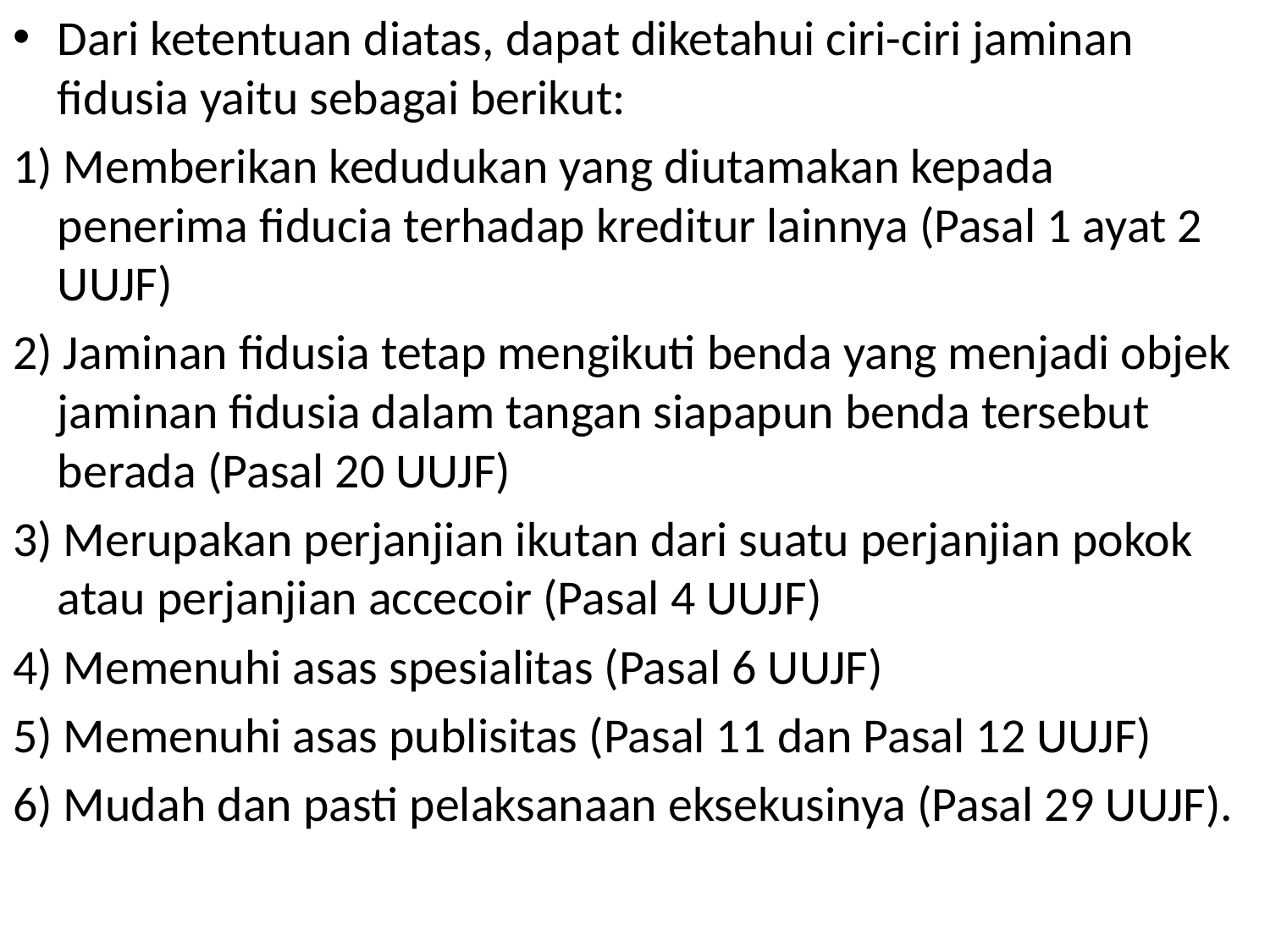

Dari ketentuan diatas, dapat diketahui ciri-ciri jaminan fidusia yaitu sebagai berikut:
1) Memberikan kedudukan yang diutamakan kepada penerima fiducia terhadap kreditur lainnya (Pasal 1 ayat 2 UUJF)
2) Jaminan fidusia tetap mengikuti benda yang menjadi objek jaminan fidusia dalam tangan siapapun benda tersebut berada (Pasal 20 UUJF)
3) Merupakan perjanjian ikutan dari suatu perjanjian pokok atau perjanjian accecoir (Pasal 4 UUJF)
4) Memenuhi asas spesialitas (Pasal 6 UUJF)
5) Memenuhi asas publisitas (Pasal 11 dan Pasal 12 UUJF)
6) Mudah dan pasti pelaksanaan eksekusinya (Pasal 29 UUJF).